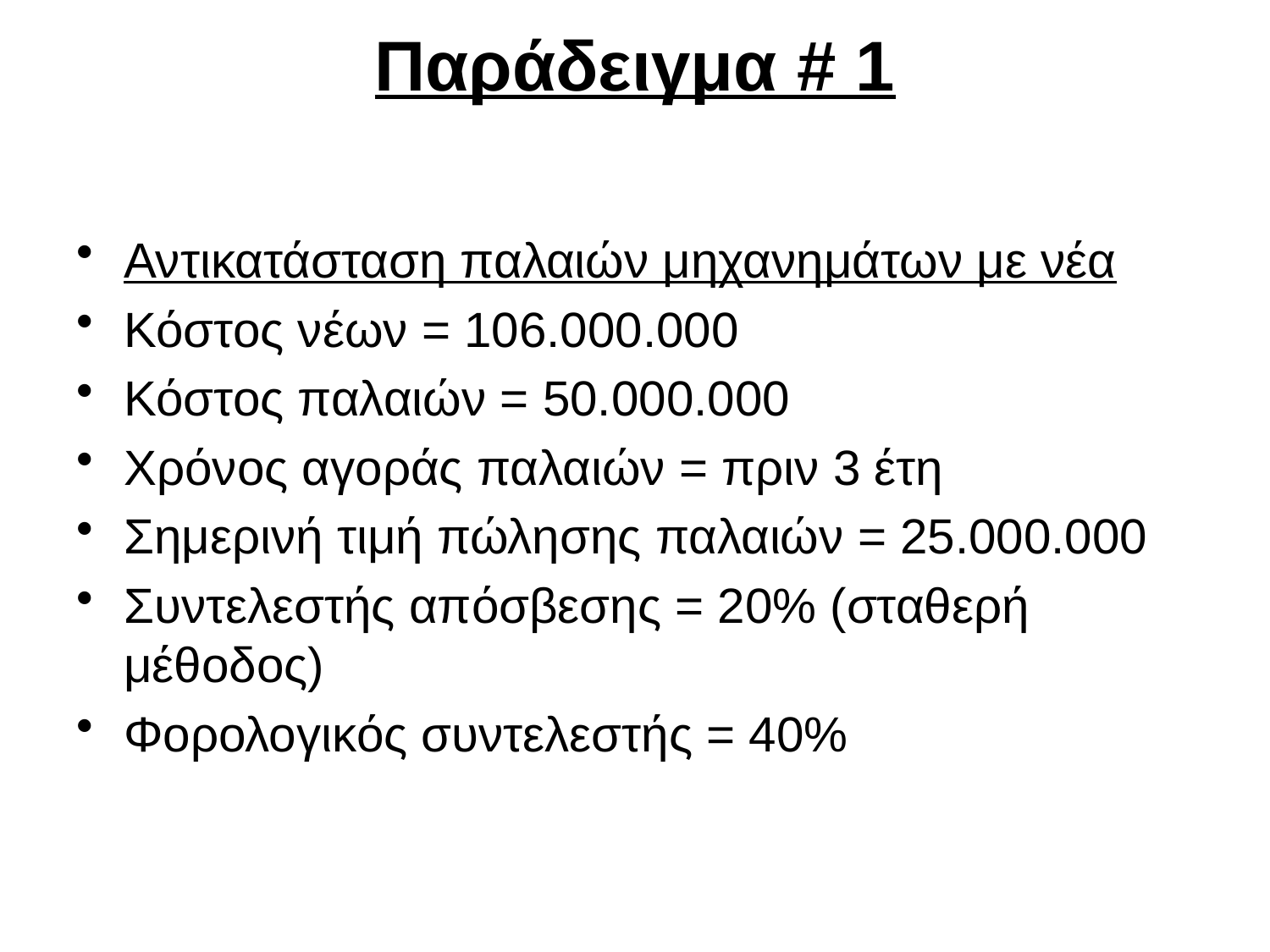

# Παράδειγμα # 1
Αντικατάσταση παλαιών μηχανημάτων με νέα
Κόστος νέων = 106.000.000
Κόστος παλαιών = 50.000.000
Χρόνος αγοράς παλαιών = πριν 3 έτη
Σημερινή τιμή πώλησης παλαιών = 25.000.000
Συντελεστής απόσβεσης = 20% (σταθερή μέθοδος)
Φορολογικός συντελεστής = 40%